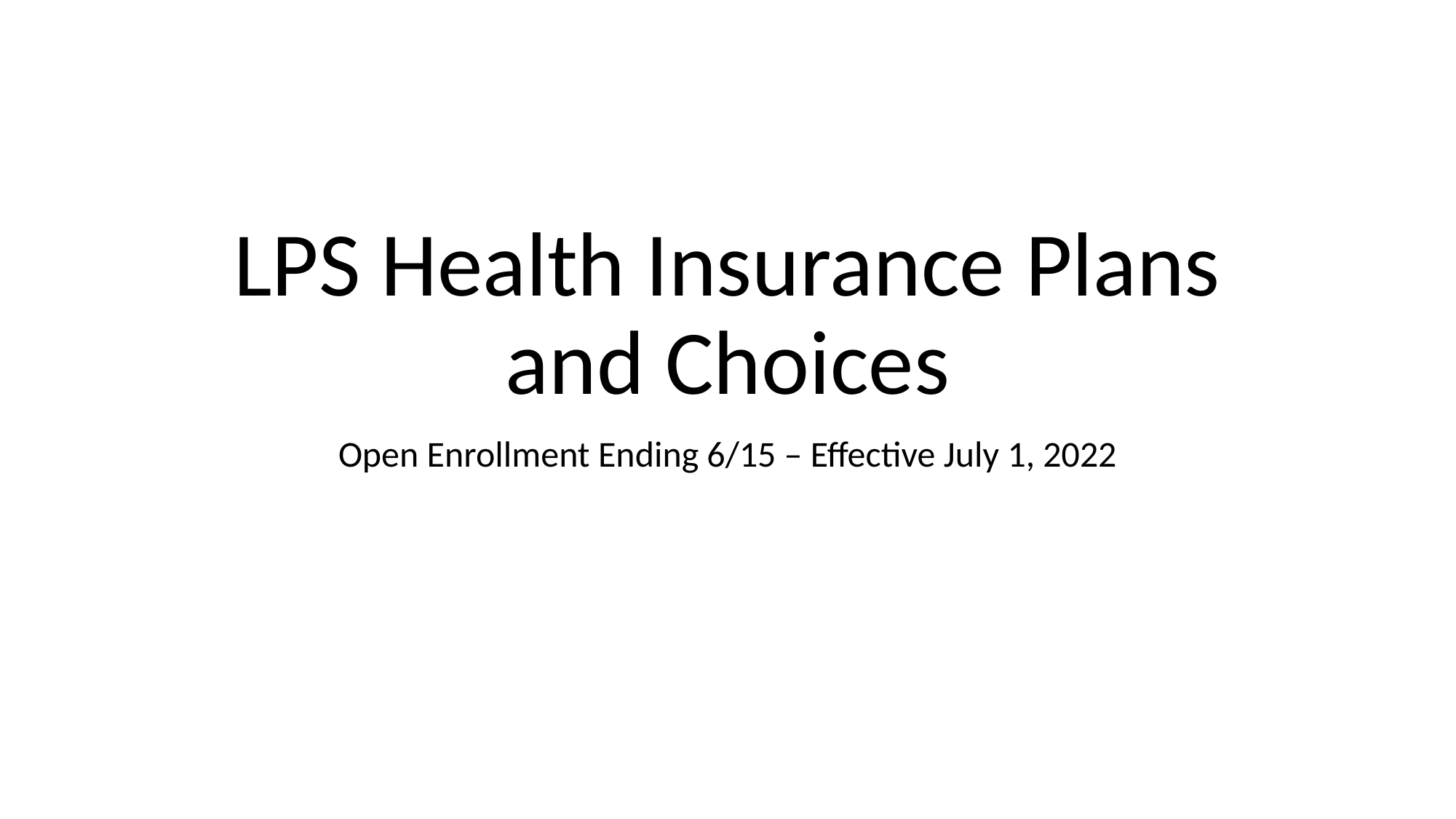

# LPS Health Insurance Plans and Choices
Open Enrollment Ending 6/15 – Effective July 1, 2022